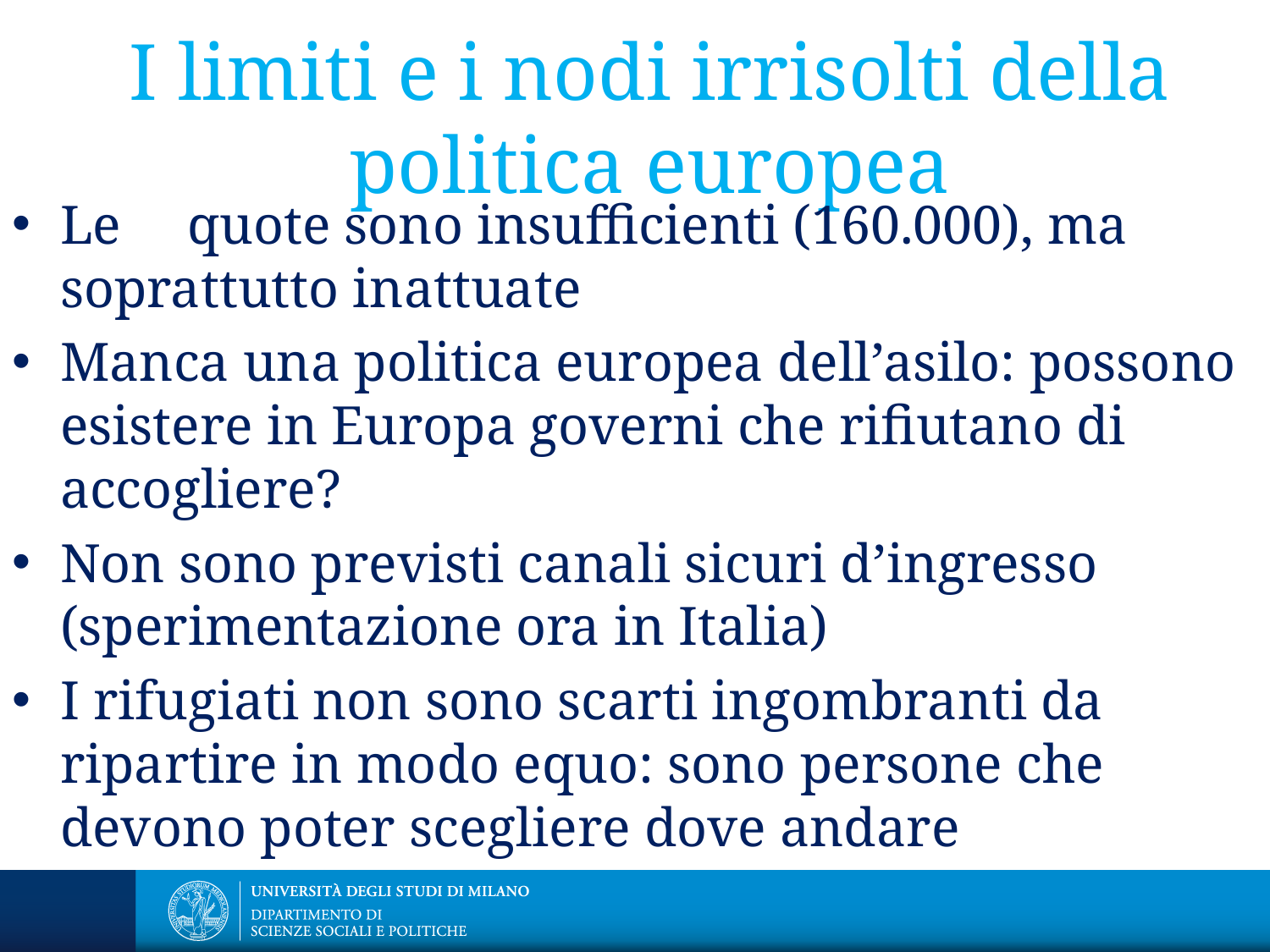

# I limiti e i nodi irrisolti della politica europea
Le 	quote sono insufficienti (160.000), ma soprattutto inattuate
Manca una politica europea dell’asilo: possono esistere in Europa governi che rifiutano di accogliere?
Non sono previsti canali sicuri d’ingresso (sperimentazione ora in Italia)
I rifugiati non sono scarti ingombranti da ripartire in modo equo: sono persone che devono poter scegliere dove andare